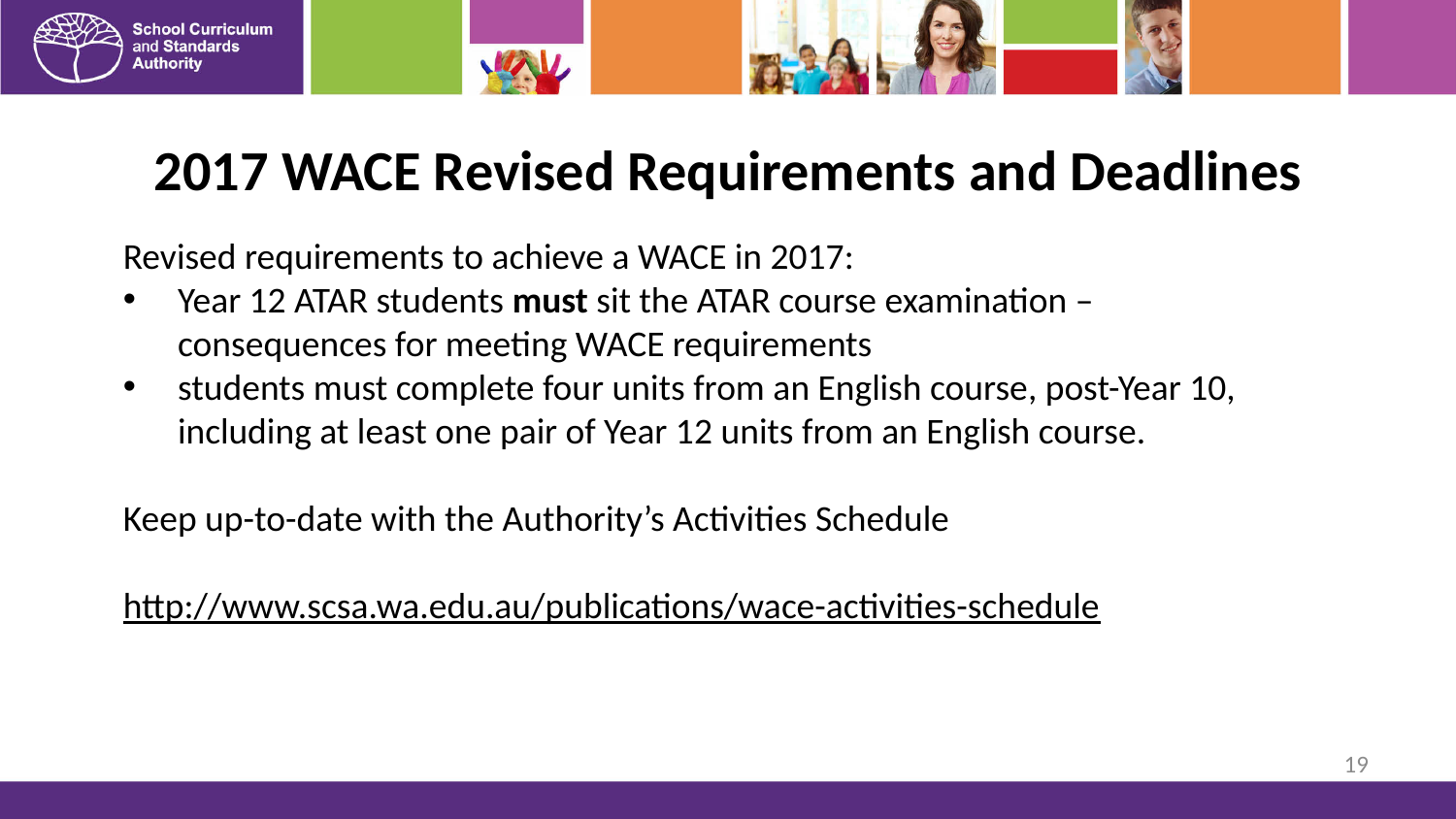

# 2017 WACE Revised Requirements and Deadlines
Revised requirements to achieve a WACE in 2017:
Year 12 ATAR students must sit the ATAR course examination – consequences for meeting WACE requirements
students must complete four units from an English course, post-Year 10, including at least one pair of Year 12 units from an English course.

Keep up-to-date with the Authority’s Activities Schedule

http://www.scsa.wa.edu.au/publications/wace-activities-schedule

19